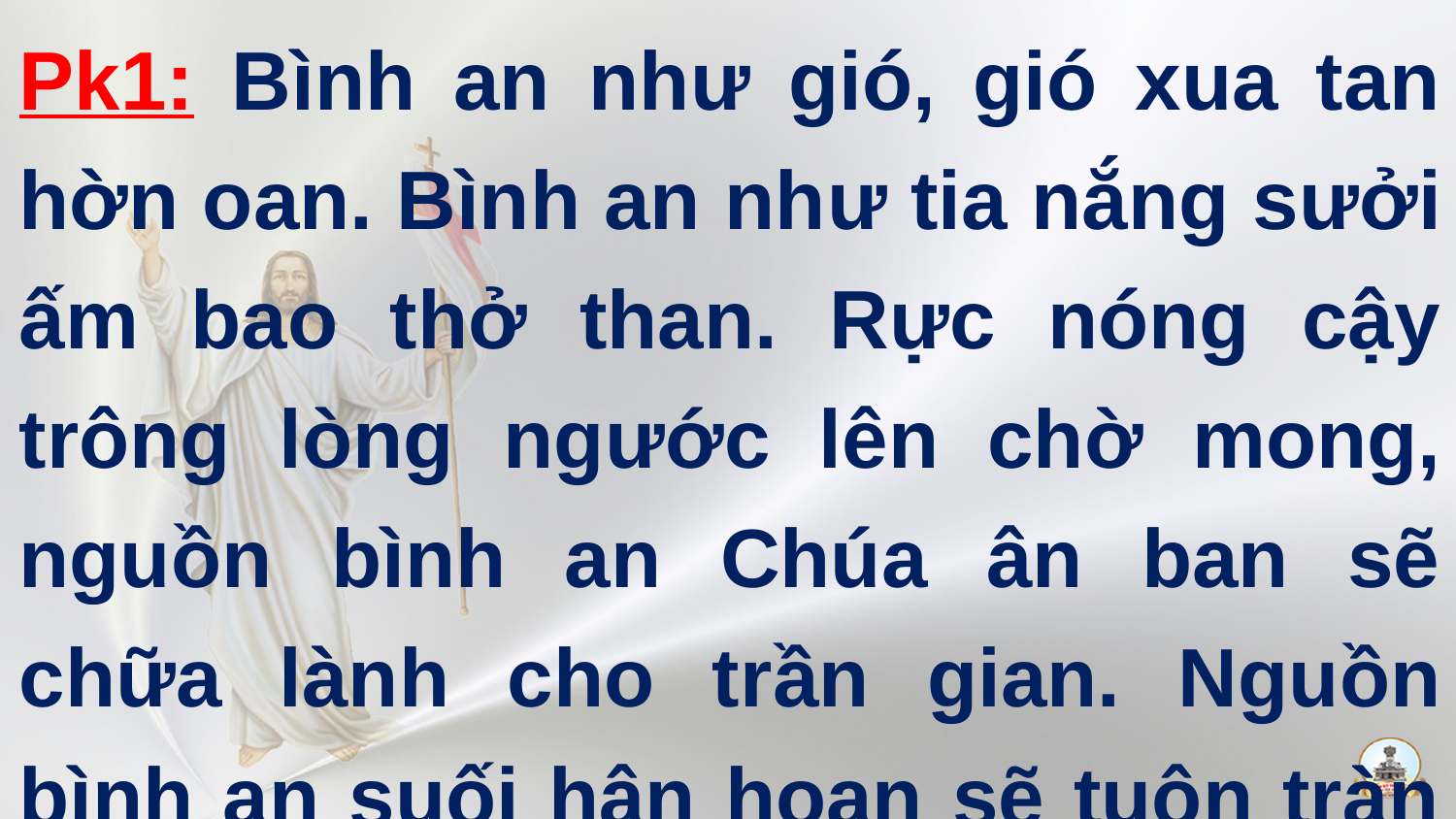

Pk1: Bình an như gió, gió xua tan hờn oan. Bình an như tia nắng sưởi ấm bao thở than. Rực nóng cậy trông lòng ngước lên chờ mong, nguồn bình an Chúa ân ban sẽ chữa lành cho trần gian. Nguồn bình an suối hân hoan sẽ tuôn tràn luôn chứa chan.